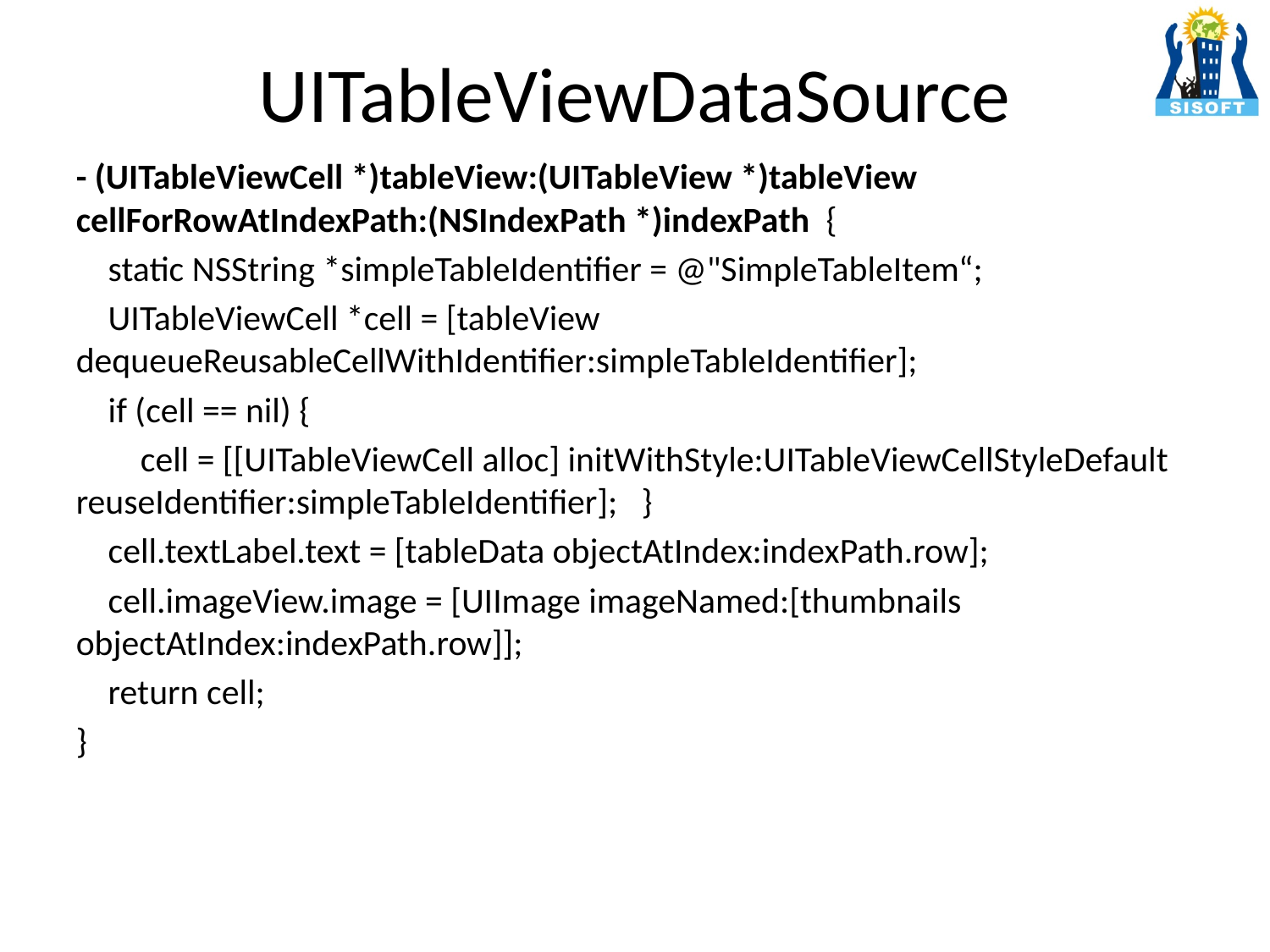

# UITableViewDataSource
- (UITableViewCell *)tableView:(UITableView *)tableView cellForRowAtIndexPath:(NSIndexPath *)indexPath  {
    static NSString *simpleTableIdentifier = @"SimpleTableItem“;
    UITableViewCell *cell = [tableView dequeueReusableCellWithIdentifier:simpleTableIdentifier];
    if (cell == nil) {
        cell = [[UITableViewCell alloc] initWithStyle:UITableViewCellStyleDefault reuseIdentifier:simpleTableIdentifier];   }
    cell.textLabel.text = [tableData objectAtIndex:indexPath.row];
    cell.imageView.image = [UIImage imageNamed:[thumbnails objectAtIndex:indexPath.row]];
    return cell;
}